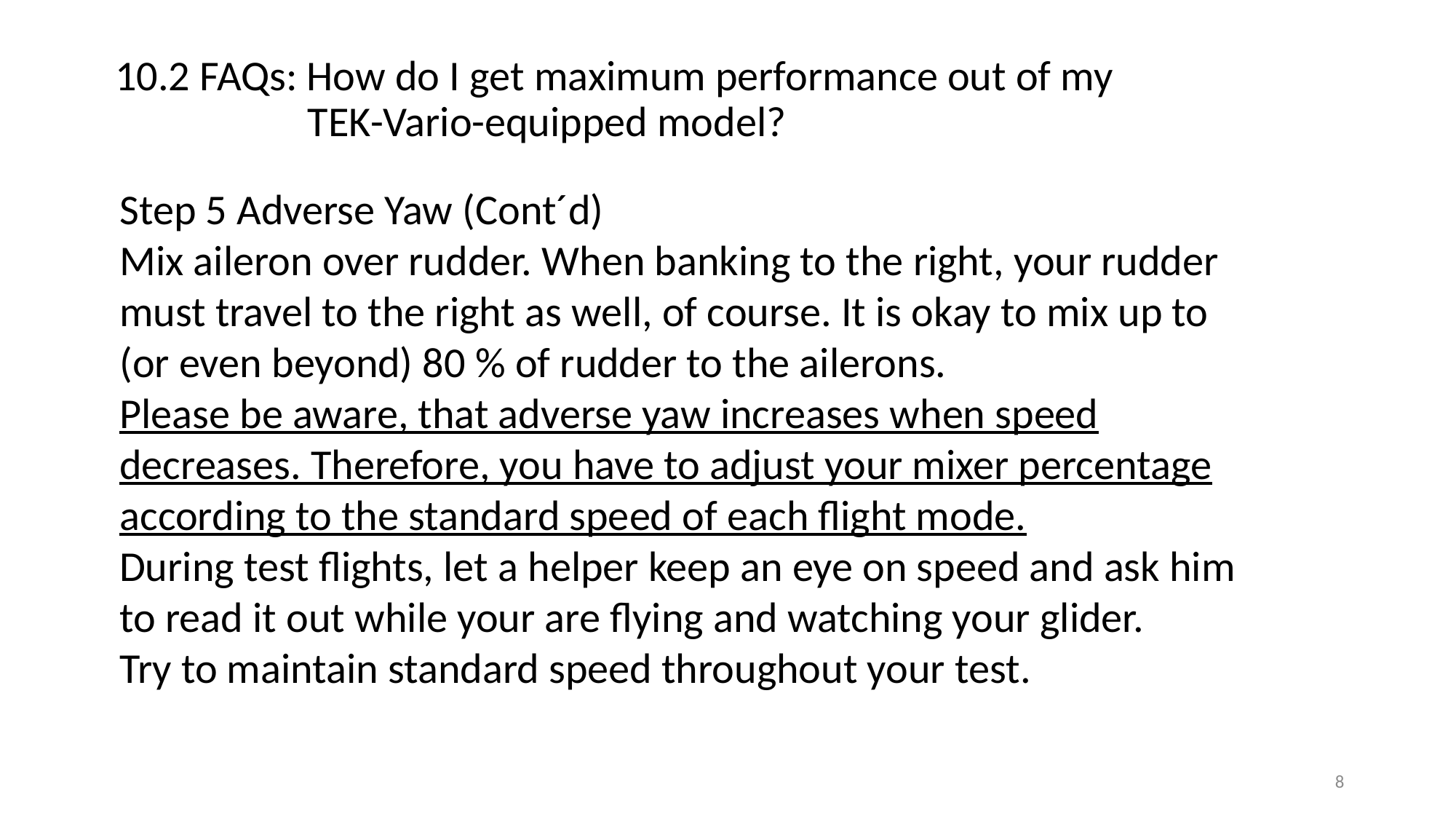

# 10.2 FAQs: How do I get maximum performance out of my TEK-Vario-equipped model?

Step 5 Adverse Yaw (Cont´d)
Mix aileron over rudder. When banking to the right, your rudder must travel to the right as well, of course. It is okay to mix up to (or even beyond) 80 % of rudder to the ailerons.
Please be aware, that adverse yaw increases when speed decreases. Therefore, you have to adjust your mixer percentage
according to the standard speed of each flight mode.
During test flights, let a helper keep an eye on speed and ask him to read it out while your are flying and watching your glider.
Try to maintain standard speed throughout your test.

8